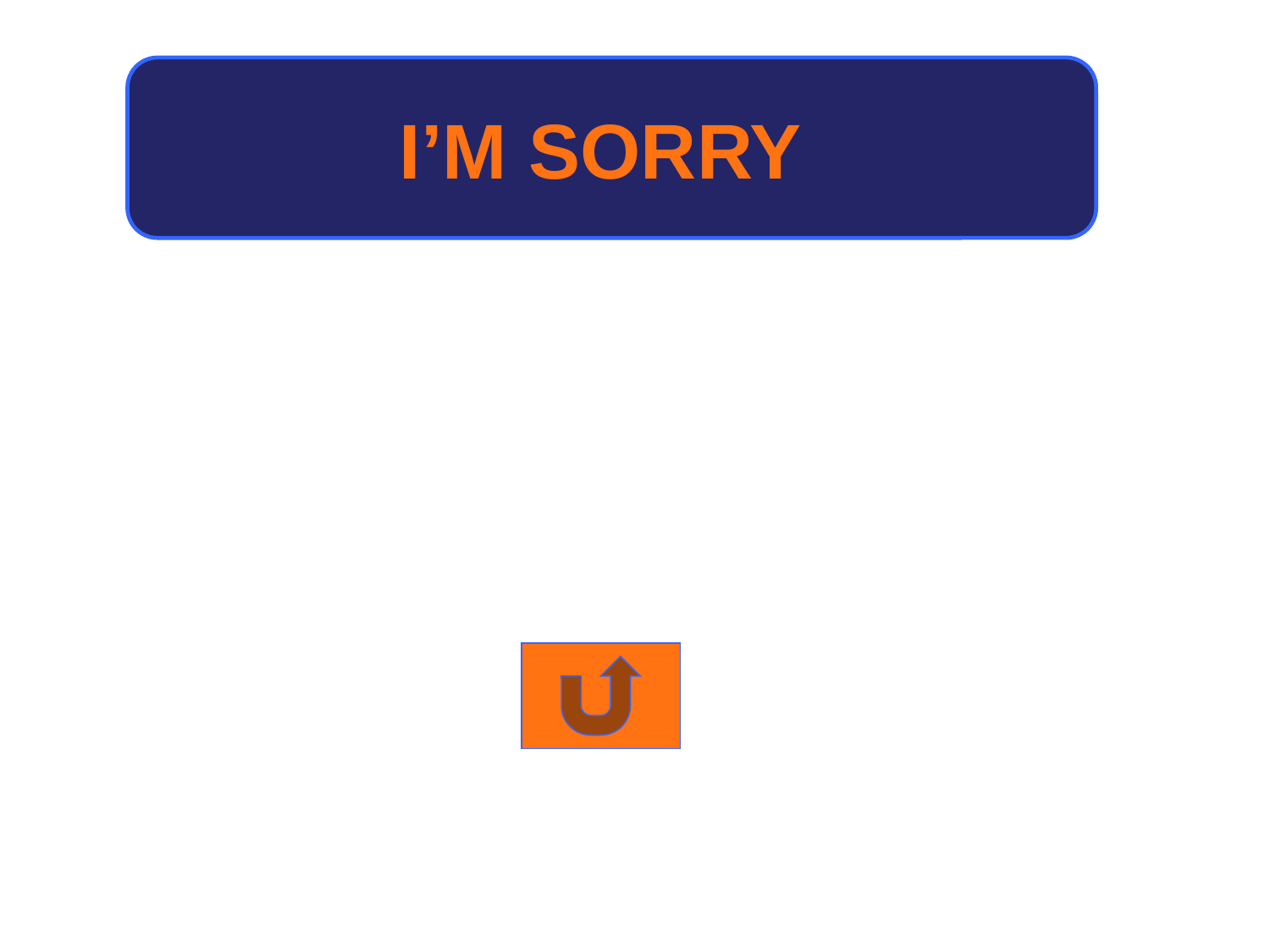

I’M SORRY
That is not the
correct answer!